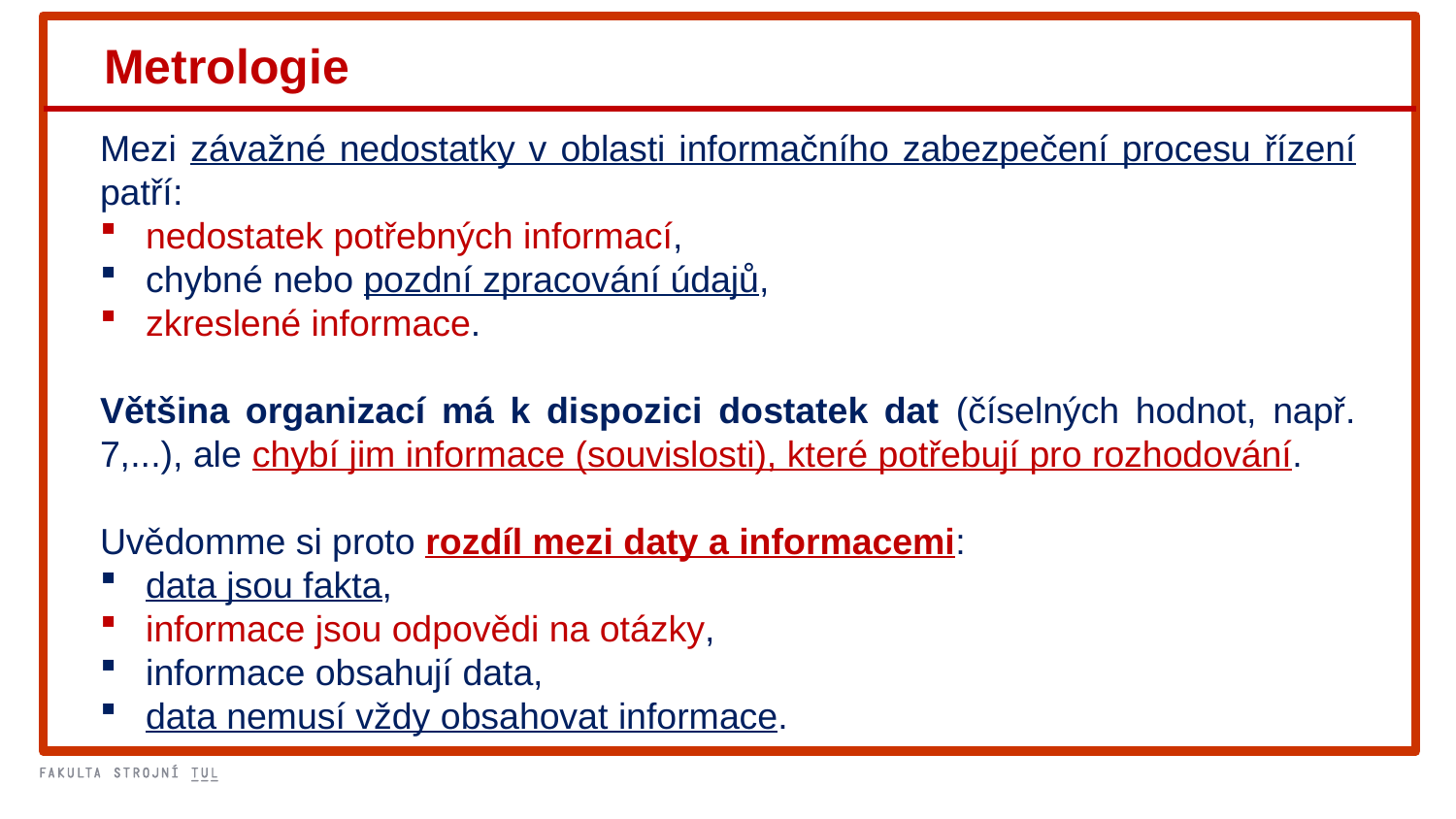

Metrologie
Mezi závažné nedostatky v oblasti informačního zabezpečení procesu řízení patří:
nedostatek potřebných informací,
chybné nebo pozdní zpracování údajů,
zkreslené informace.

Většina organizací má k dispozici dostatek dat (číselných hodnot, např. 7,...), ale chybí jim informace (souvislosti), které potřebují pro rozhodování.

Uvědomme si proto rozdíl mezi daty a informacemi:
data jsou fakta,
informace jsou odpovědi na otázky,
informace obsahují data,
data nemusí vždy obsahovat informace.